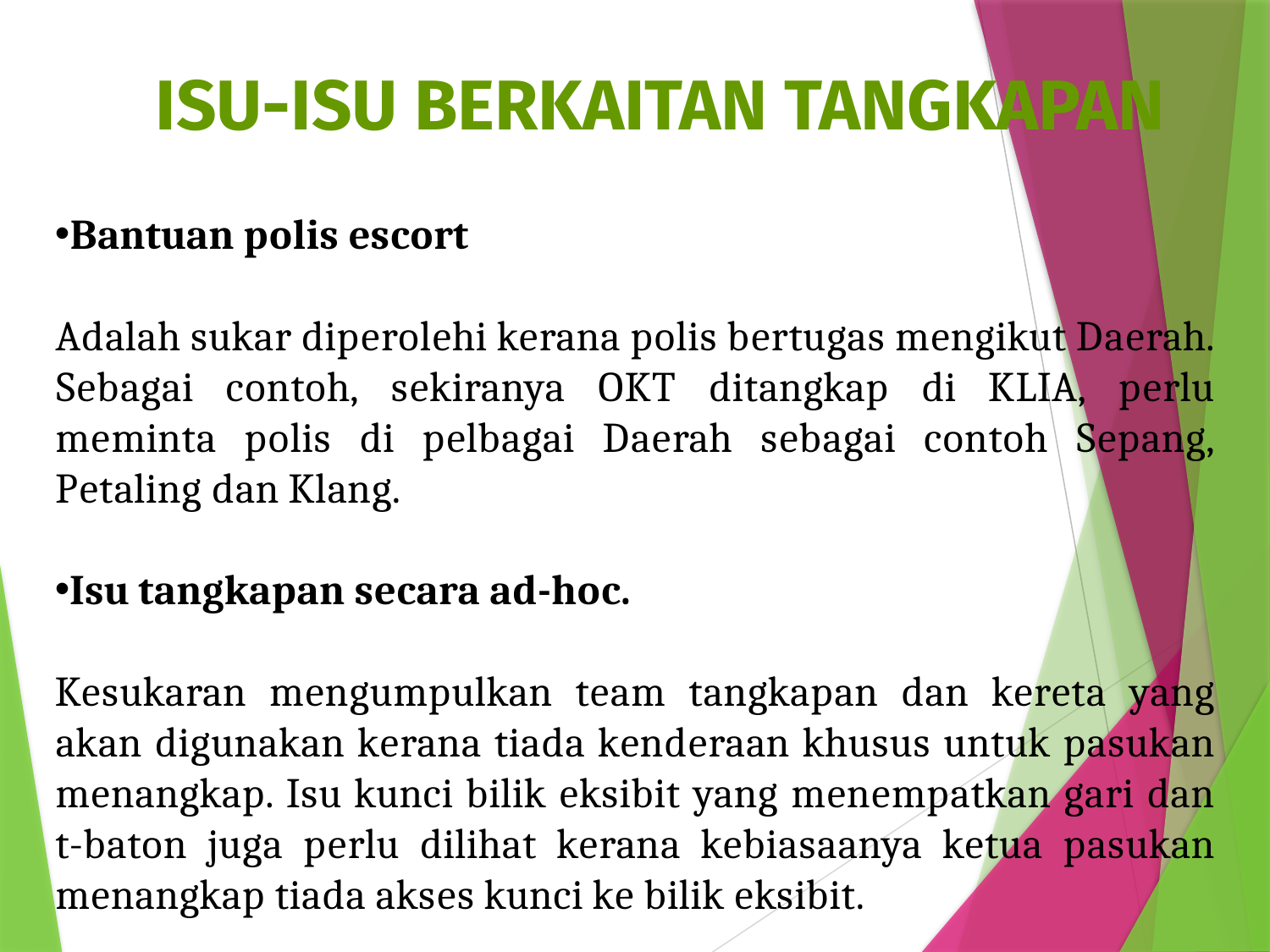

ISU-ISU BERKAITAN TANGKAPAN
Bantuan polis escort

Adalah sukar diperolehi kerana polis bertugas mengikut Daerah. Sebagai contoh, sekiranya OKT ditangkap di KLIA, perlu meminta polis di pelbagai Daerah sebagai contoh Sepang, Petaling dan Klang.

Isu tangkapan secara ad-hoc.

Kesukaran mengumpulkan team tangkapan dan kereta yang akan digunakan kerana tiada kenderaan khusus untuk pasukan menangkap. Isu kunci bilik eksibit yang menempatkan gari dan t-baton juga perlu dilihat kerana kebiasaanya ketua pasukan menangkap tiada akses kunci ke bilik eksibit.